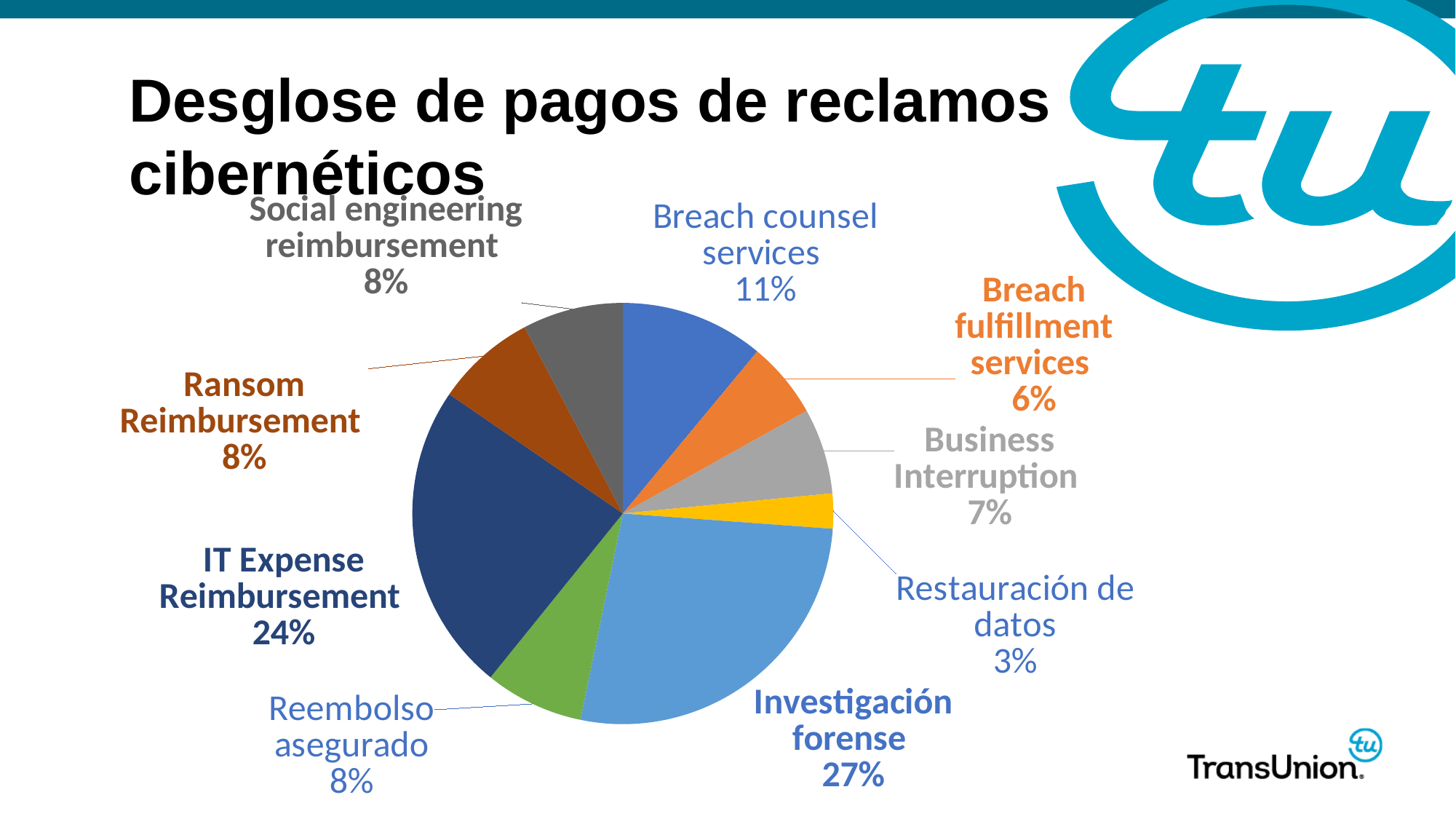

# Desglose de pagos de reclamos cibernéticos

### Chart

| Category | Loss Payments |
|---|---|
| Breach counsel services  | 211945.69999999998 |
| Breach fulfillment services  | 112888.64999999998 |
| Business Interruption  | 126354.12 |
| Data restoration | 51614.56 |
| Forensic investigation  | 520562.27999999997 |
| Insured Reimbursement | 145700.56 |
| IT Expense Reimbursement  | 456737.06 |
| Ransom Reimbursement  | 147869.91999999998 |
| Social engineering reimbursement  | 148532.46 |